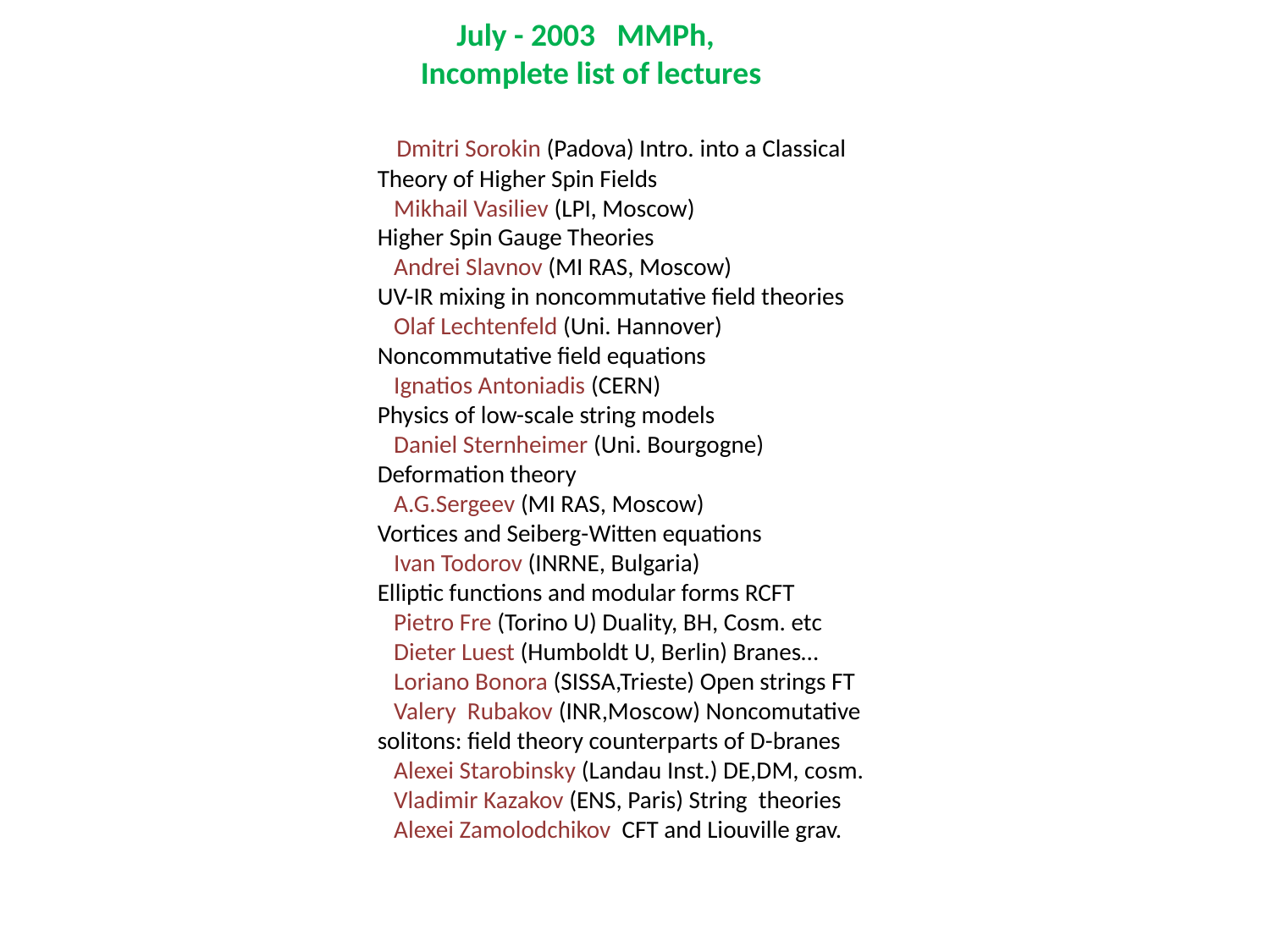

July - 2003   MMPh,
      Incomplete list of lectures

   Dmitri Sorokin (Padova) Intro. into a Classical
Theory of Higher Spin Fields
   Mikhail Vasiliev (LPI, Moscow)
Higher Spin Gauge Theories
   Andrei Slavnov (MI RAS, Moscow)
UV-IR mixing in noncommutative field theories
   Olaf Lechtenfeld (Uni. Hannover)
Noncommutative field equations
   Ignatios Antoniadis (CERN)
Physics of low-scale string models
   Daniel Sternheimer (Uni. Bourgogne)
Deformation theory
   A.G.Sergeev (MI RAS, Moscow)
Vortices and Seiberg-Witten equations
   Ivan Todorov (INRNE, Bulgaria)
Elliptic functions and modular forms RCFT
   Pietro Fre (Torino U) Duality, BH, Cosm. etc
   Dieter Luest (Humboldt U, Berlin) Branes…
   Loriano Bonora (SISSA,Trieste) Open strings FT
   Valery  Rubakov (INR,Moscow) Noncomutative solitons: field theory counterparts of D-branes
   Alexei Starobinsky (Landau Inst.) DE,DM, cosm.
   Vladimir Kazakov (ENS, Paris) String  theories
   Alexei Zamolodchikov  CFT and Liouville grav.